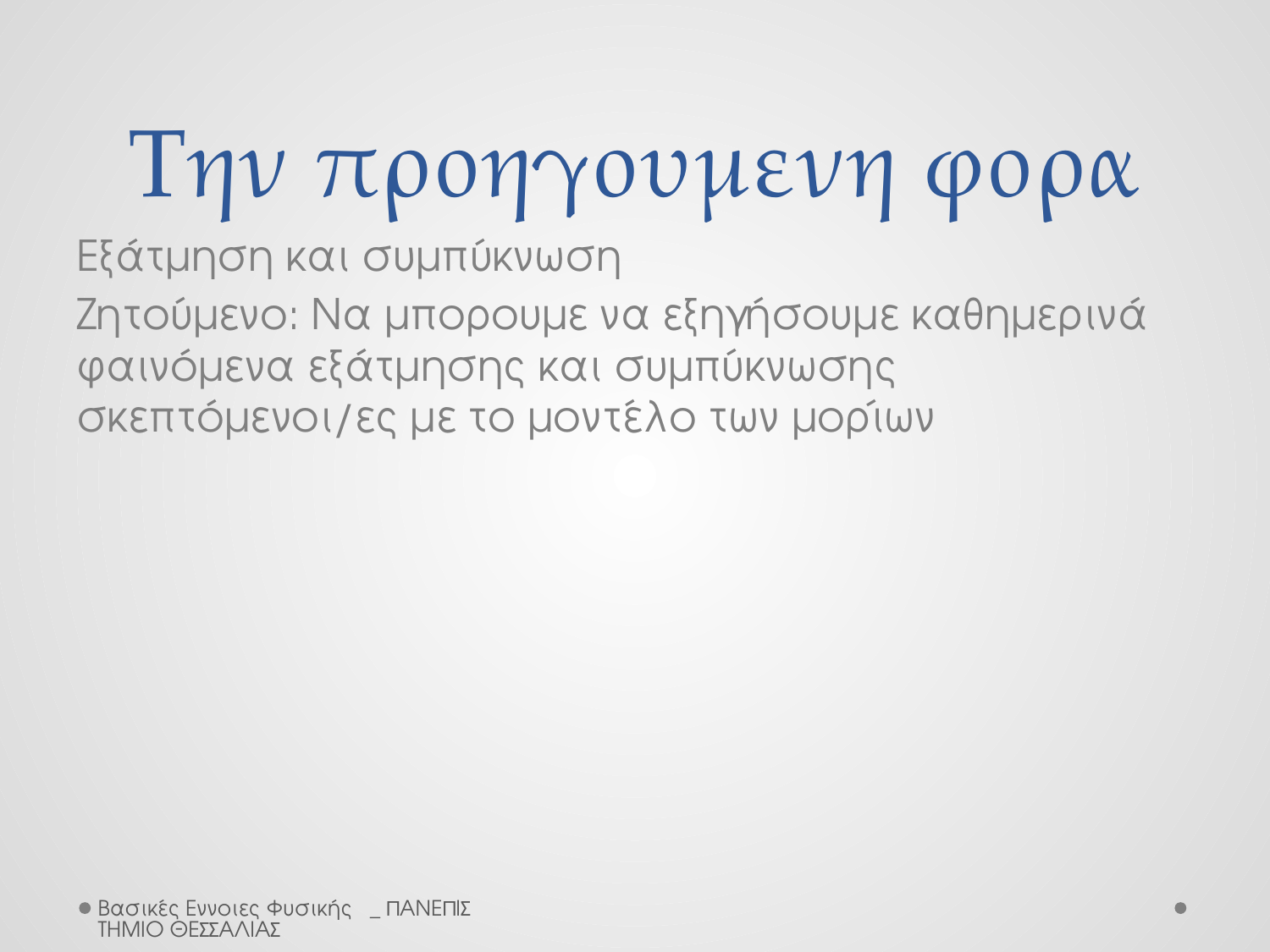

# Την προηγουμενη φορα
Εξάτμηση και συμπύκνωση
Ζητούμενο: Να μπορουμε να εξηγήσουμε καθημερινά φαινόμενα εξάτμησης και συμπύκνωσης σκεπτόμενοι/ες με το μοντέλο των μορίων

Βασικές Εννοιες Φυσικής   _ ΠΑΝΕΠΙΣΤΗΜΙΟ ΘΕΣΣΑΛΙΑΣ